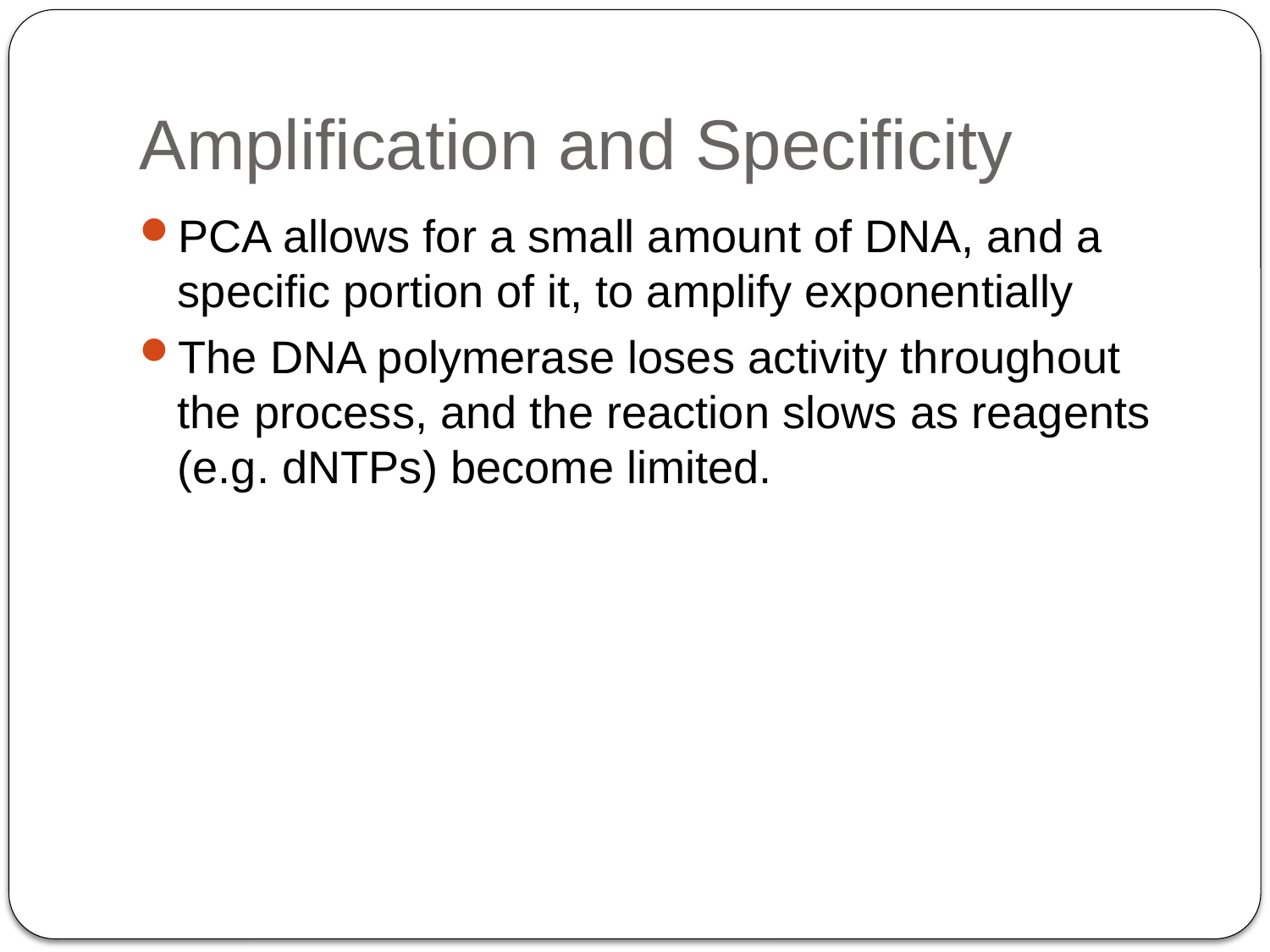

# Amplification and Specificity
PCA allows for a small amount of DNA, and a specific portion of it, to amplify exponentially
The DNA polymerase loses activity throughout the process, and the reaction slows as reagents (e.g. dNTPs) become limited.